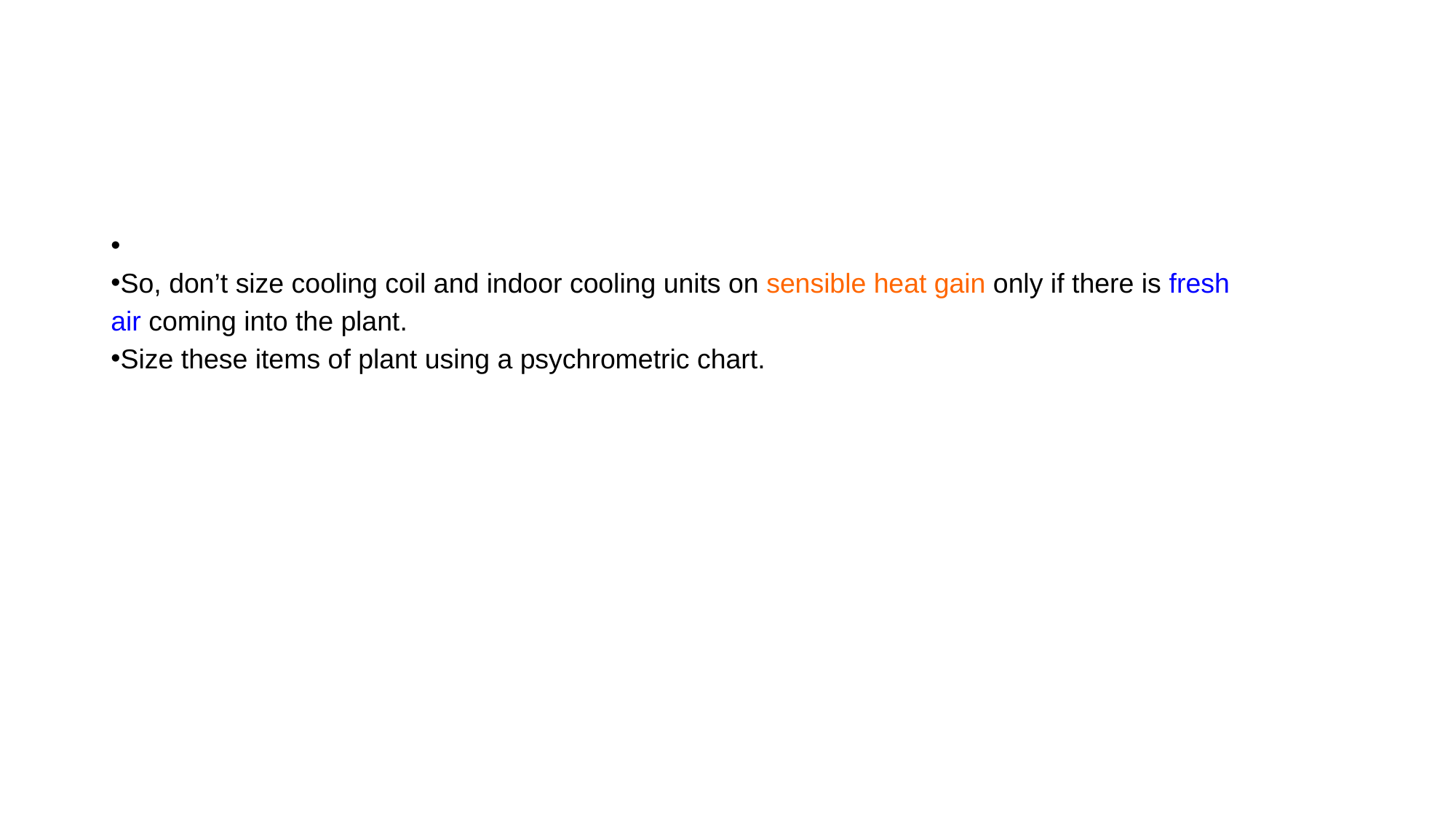

#

So, don’t size cooling coil and indoor cooling units on sensible heat gain only if there is fresh air coming into the plant.
Size these items of plant using a psychrometric chart.